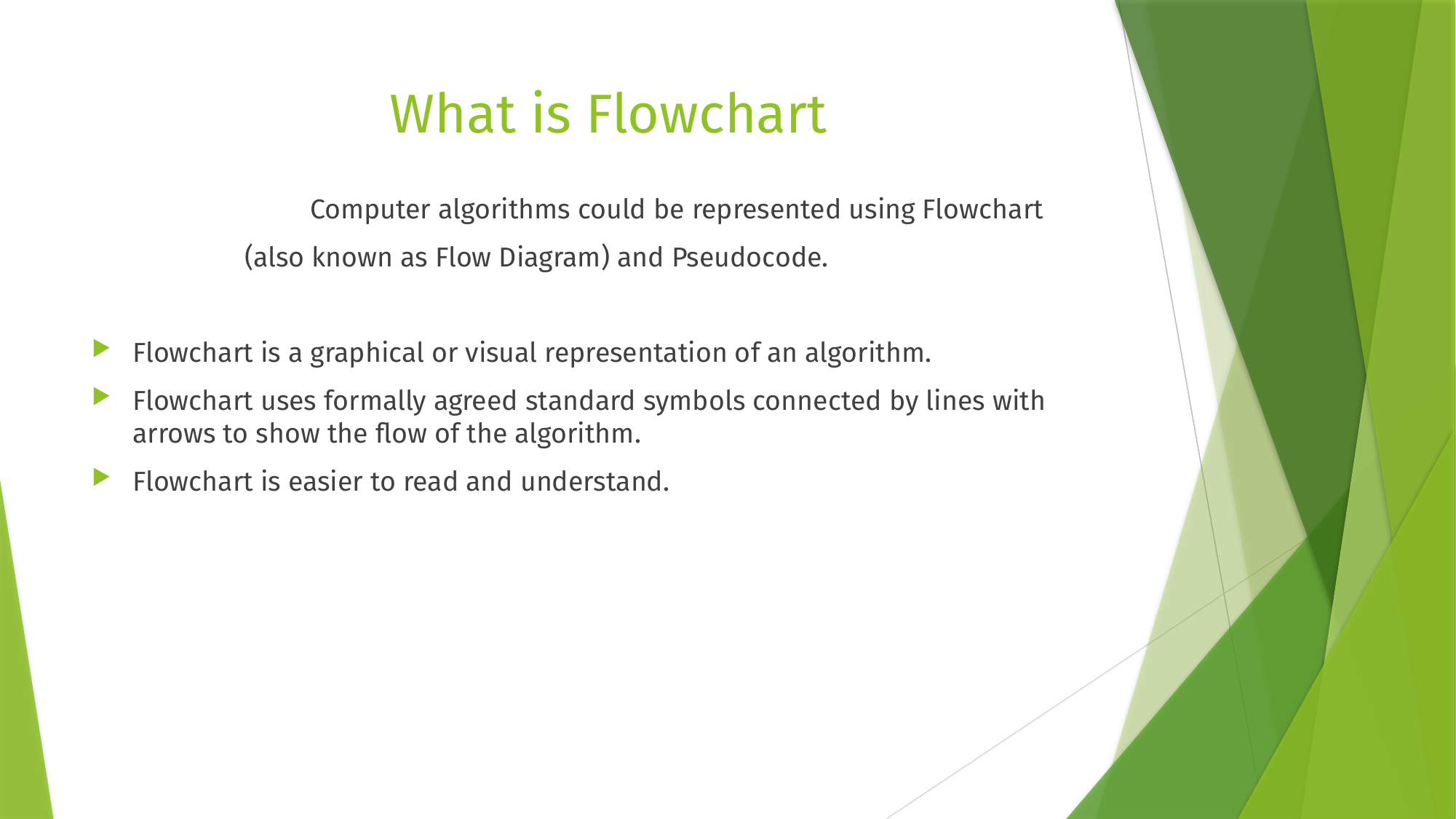

# What is Flowchart
		Computer algorithms could be represented using Flowchart
                     (also known as Flow Diagram) and Pseudocode.

Flowchart is a graphical or visual representation of an algorithm.
Flowchart uses formally agreed standard symbols connected by lines with arrows to show the flow of the algorithm.
Flowchart is easier to read and understand.